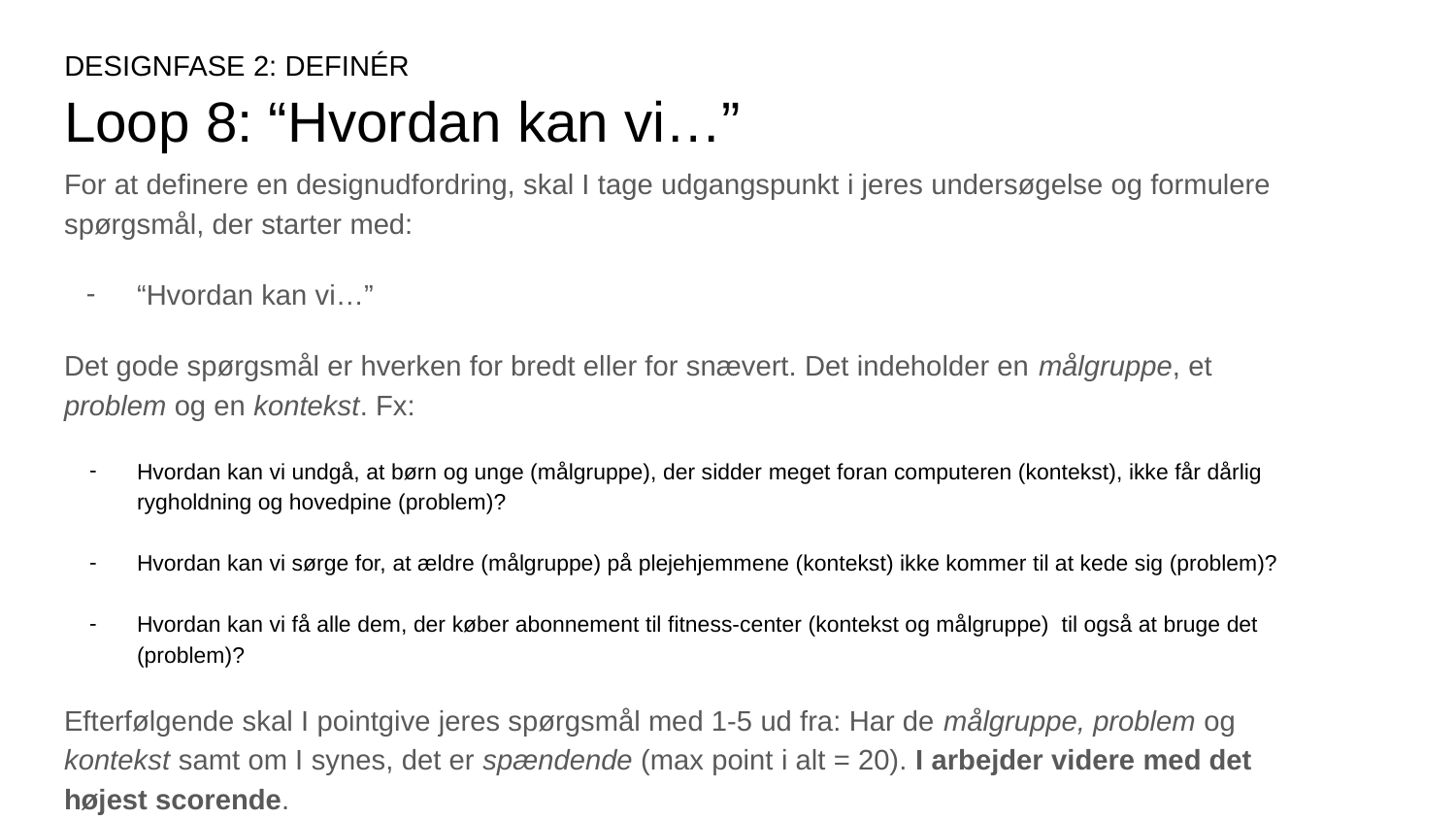

DESIGNFASE 2: DEFINÉR
# Loop 8: “Hvordan kan vi…”
For at definere en designudfordring, skal I tage udgangspunkt i jeres undersøgelse og formulere spørgsmål, der starter med:
“Hvordan kan vi…”
Det gode spørgsmål er hverken for bredt eller for snævert. Det indeholder en målgruppe, et problem og en kontekst. Fx:
Hvordan kan vi undgå, at børn og unge (målgruppe), der sidder meget foran computeren (kontekst), ikke får dårlig rygholdning og hovedpine (problem)?

Hvordan kan vi sørge for, at ældre (målgruppe) på plejehjemmene (kontekst) ikke kommer til at kede sig (problem)?
Hvordan kan vi få alle dem, der køber abonnement til fitness-center (kontekst og målgruppe)  til også at bruge det (problem)?
Efterfølgende skal I pointgive jeres spørgsmål med 1-5 ud fra: Har de målgruppe, problem og kontekst samt om I synes, det er spændende (max point i alt = 20). I arbejder videre med det højest scorende.